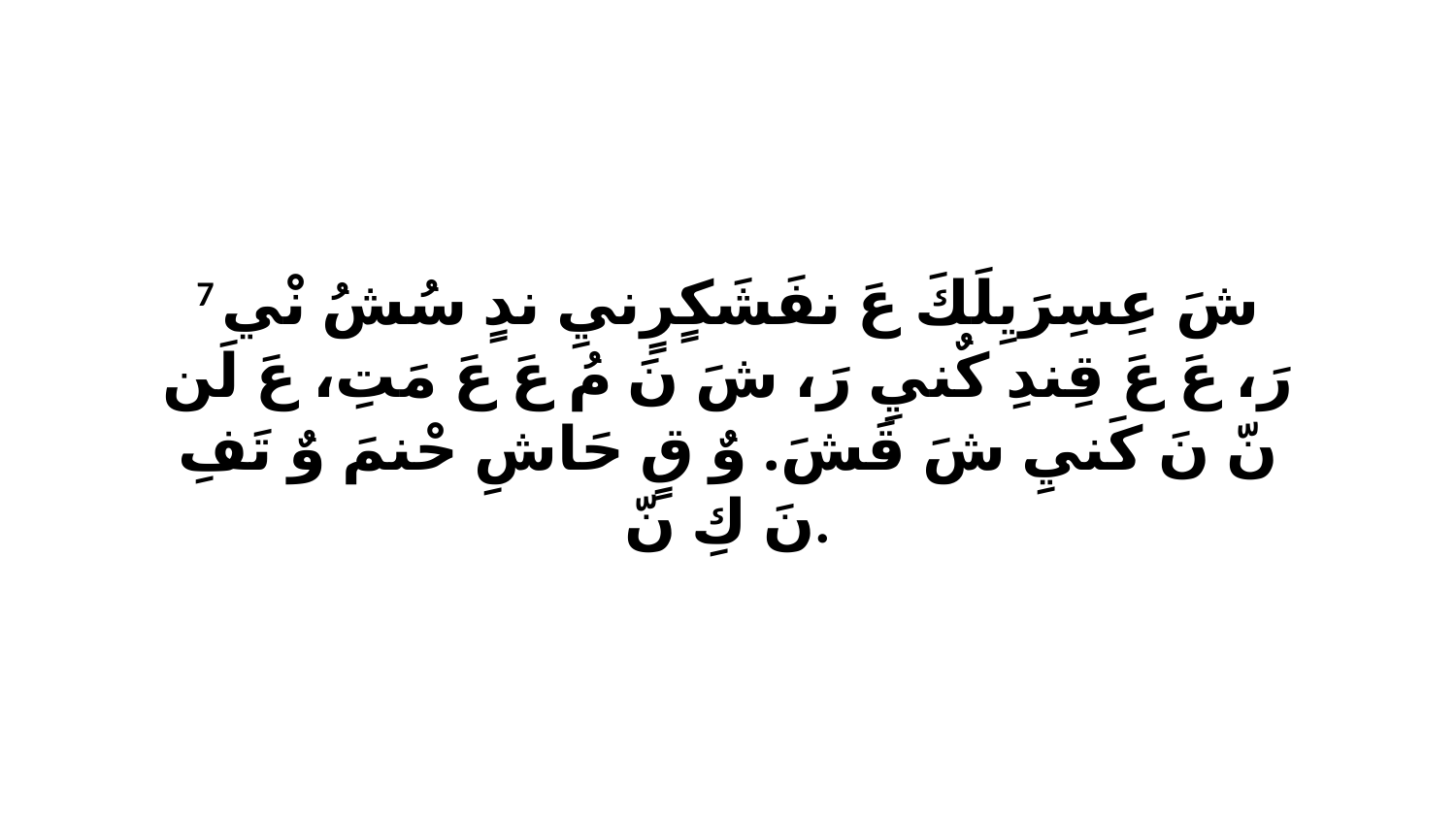

7 شَ عِسِرَيِلَكَ عَ نفَشَكٍرٍنيِ ندٍ سُشُ نْي رَ، عَ عَ قِندِ كٌنيِ رَ، شَ نَ مُ عَ عَ مَتِ، عَ لَن نّ نَ كَنيِ شَ قَشَ. وٌ قٍ حَاشِ حْنمَ وٌ تَفِ نَ كِ نّ.